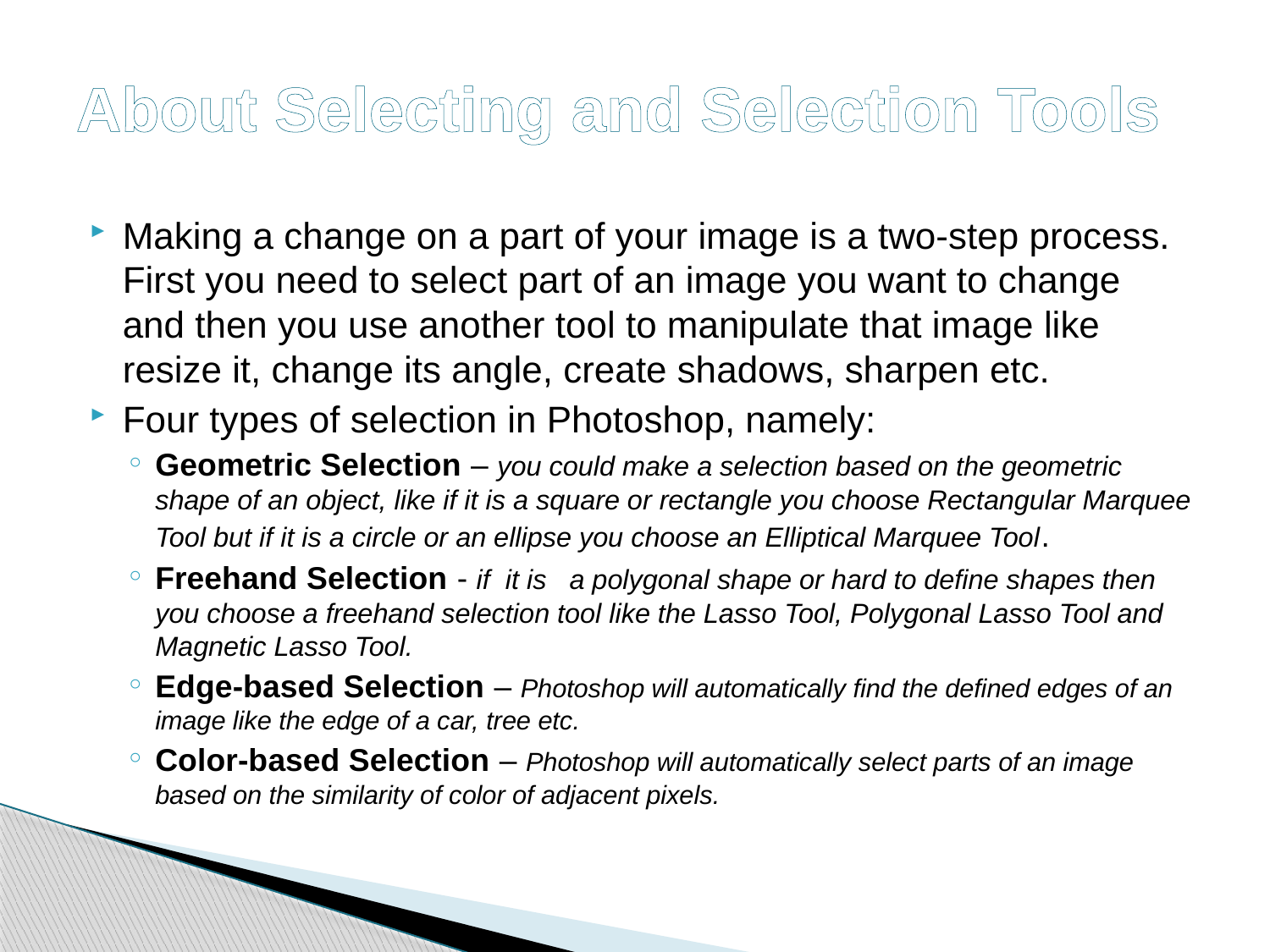

# About Selecting and Selection Tools
Making a change on a part of your image is a two-step process. First you need to select part of an image you want to change and then you use another tool to manipulate that image like resize it, change its angle, create shadows, sharpen etc.
Four types of selection in Photoshop, namely:
Geometric Selection – you could make a selection based on the geometric shape of an object, like if it is a square or rectangle you choose Rectangular Marquee Tool but if it is a circle or an ellipse you choose an Elliptical Marquee Tool.
Freehand Selection - if  it is   a polygonal shape or hard to define shapes then you choose a freehand selection tool like the Lasso Tool, Polygonal Lasso Tool and Magnetic Lasso Tool.
Edge-based Selection – Photoshop will automatically find the defined edges of an image like the edge of a car, tree etc.
Color-based Selection – Photoshop will automatically select parts of an image based on the similarity of color of adjacent pixels.